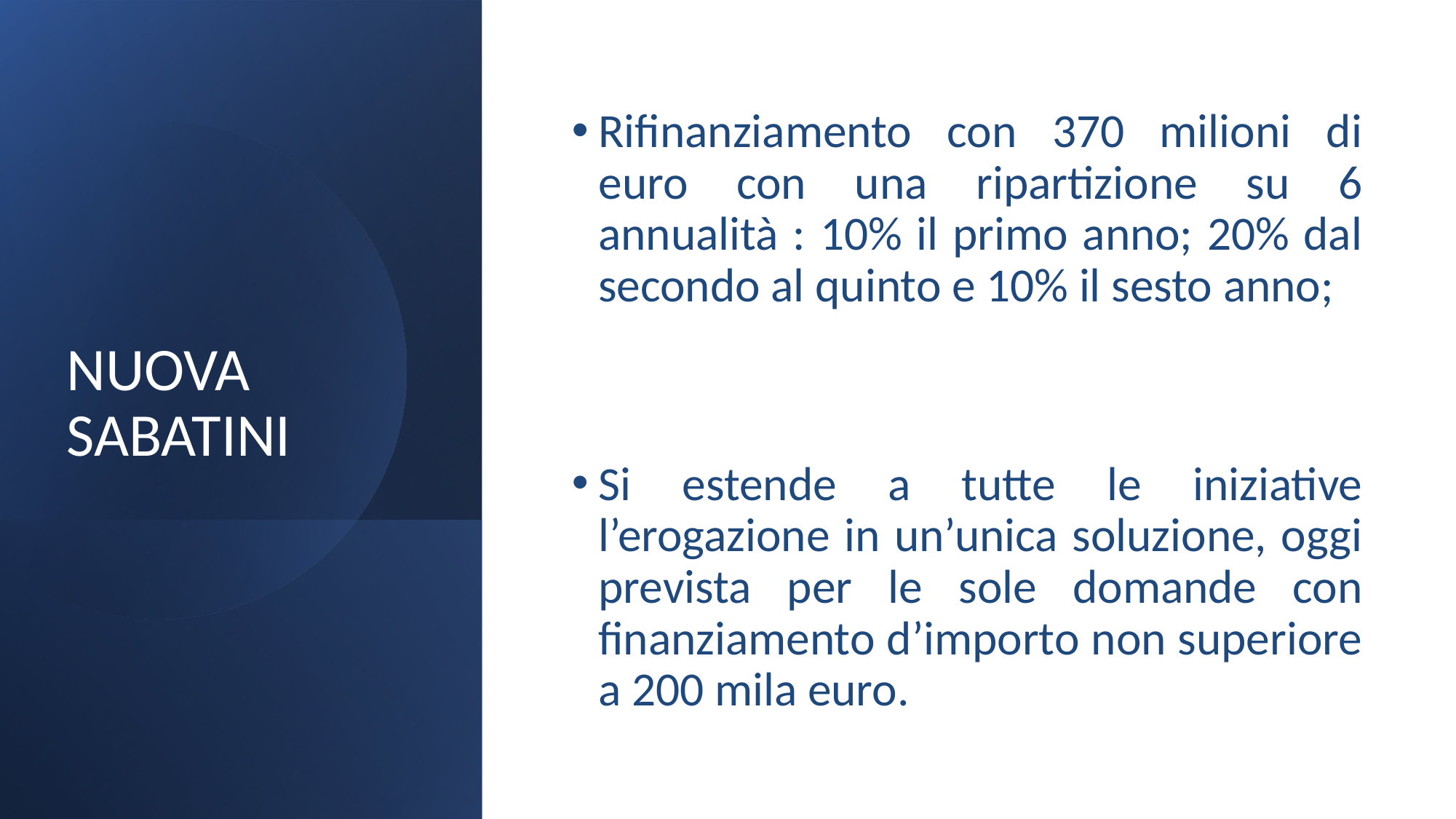

# NUOVA SABATINI
Rifinanziamento con 370 milioni di euro con una ripartizione su 6 annualità : 10% il primo anno; 20% dal secondo al quinto e 10% il sesto anno;

Si estende a tutte le iniziative l’erogazione in un’unica soluzione, oggi prevista per le sole domande con finanziamento d’importo non superiore a 200 mila euro.